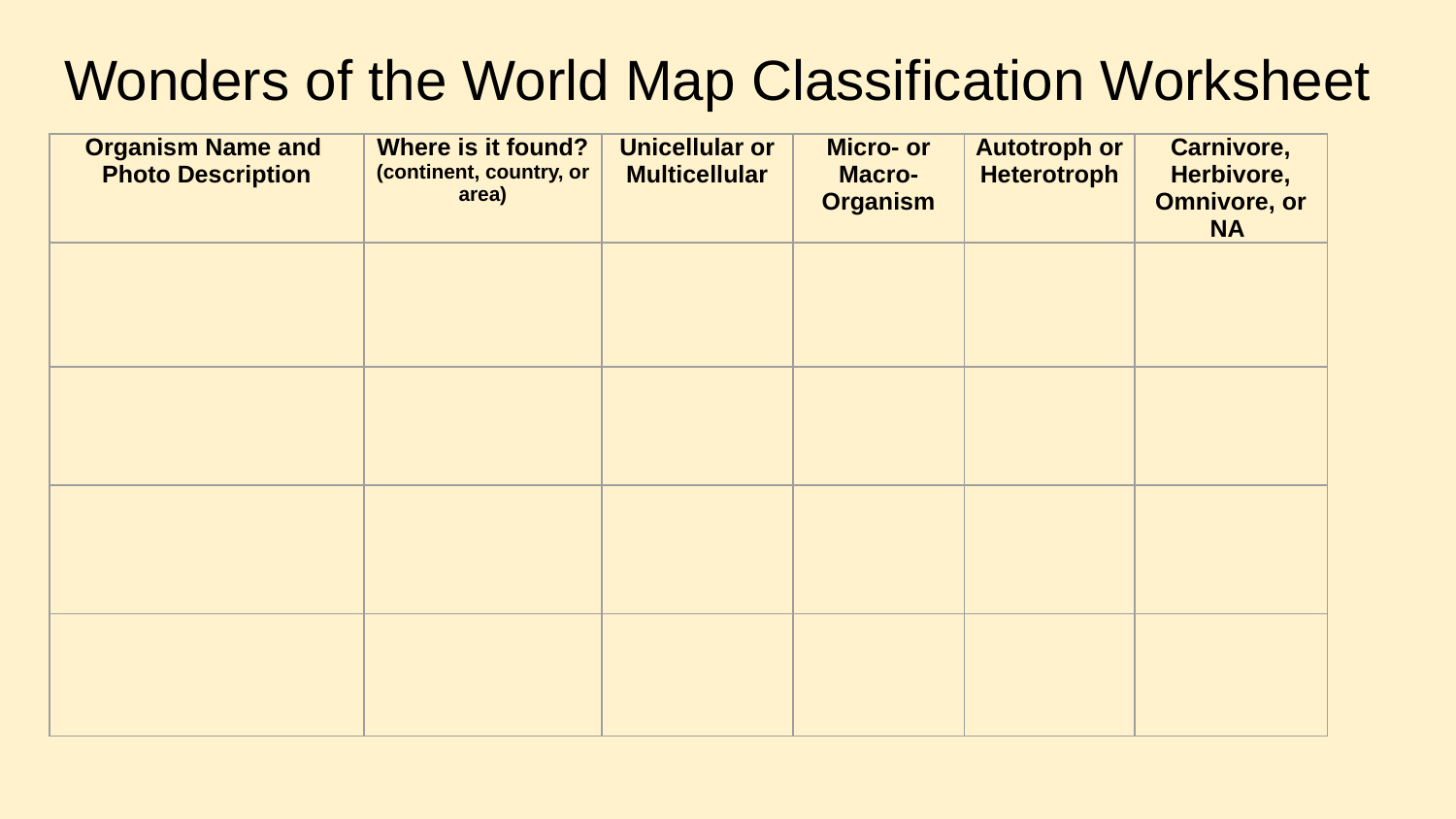

# Wonders of the World Map Classification Worksheet
| Organism Name and Photo Description | Where is it found? (continent, country, or area) | Unicellular or Multicellular | Micro- or Macro- Organism | Autotroph or Heterotroph | Carnivore, Herbivore, Omnivore, or NA |
| --- | --- | --- | --- | --- | --- |
|  |  |  |  |  |  |
|  |  |  |  |  |  |
|  |  |  |  |  |  |
|  |  |  |  |  |  |